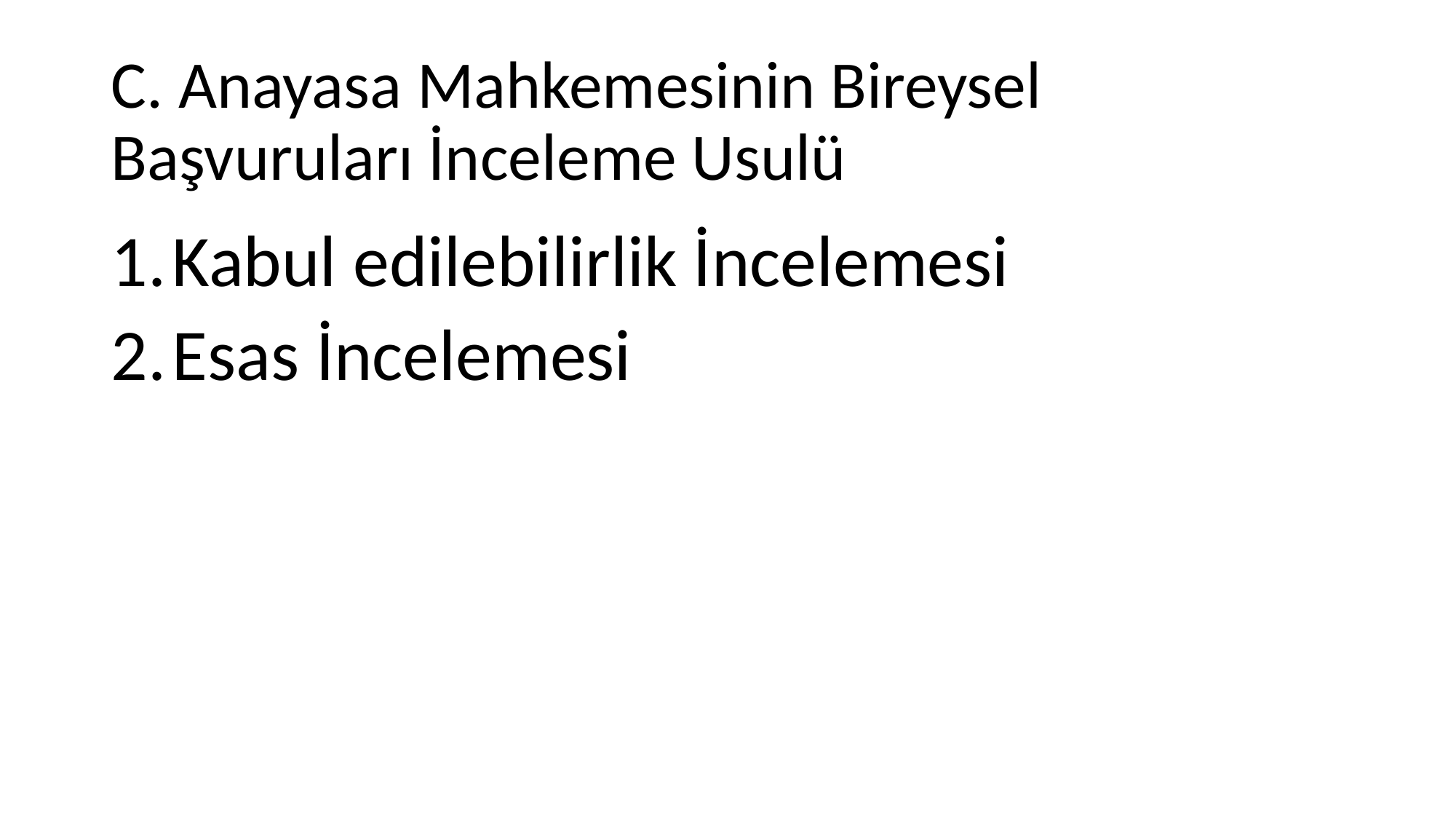

# C. Anayasa Mahkemesinin Bireysel Başvuruları İnceleme Usulü
Kabul edilebilirlik İncelemesi
Esas İncelemesi